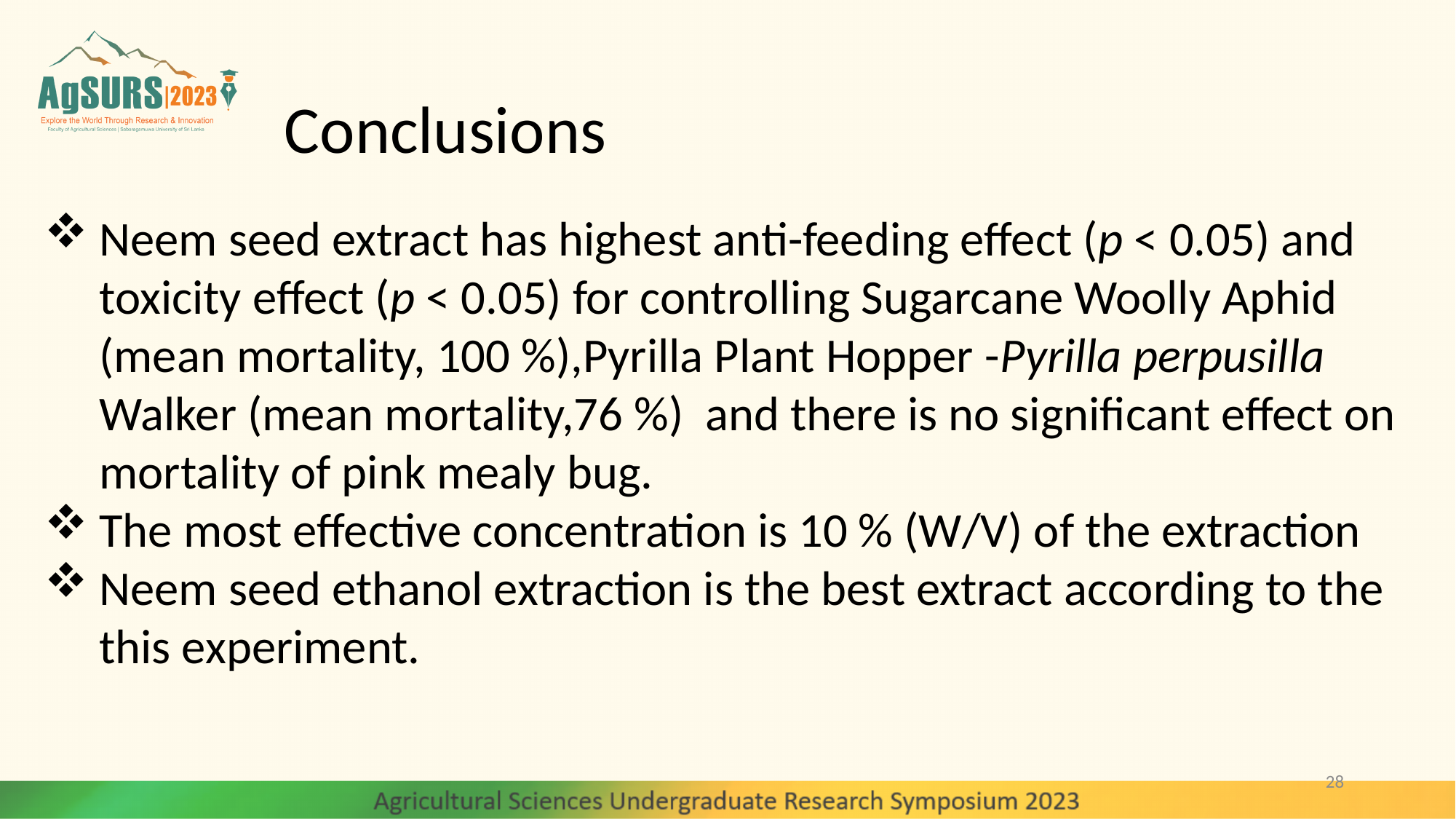

# Conclusions
Neem seed extract has highest anti-feeding effect (p < 0.05) and toxicity effect (p < 0.05) for controlling Sugarcane Woolly Aphid (mean mortality, 100 %),Pyrilla Plant Hopper -Pyrilla perpusilla Walker (mean mortality,76 %)  and there is no significant effect on mortality of pink mealy bug.
The most effective concentration is 10 % (W/V) of the extraction
Neem seed ethanol extraction is the best extract according to the this experiment.
28